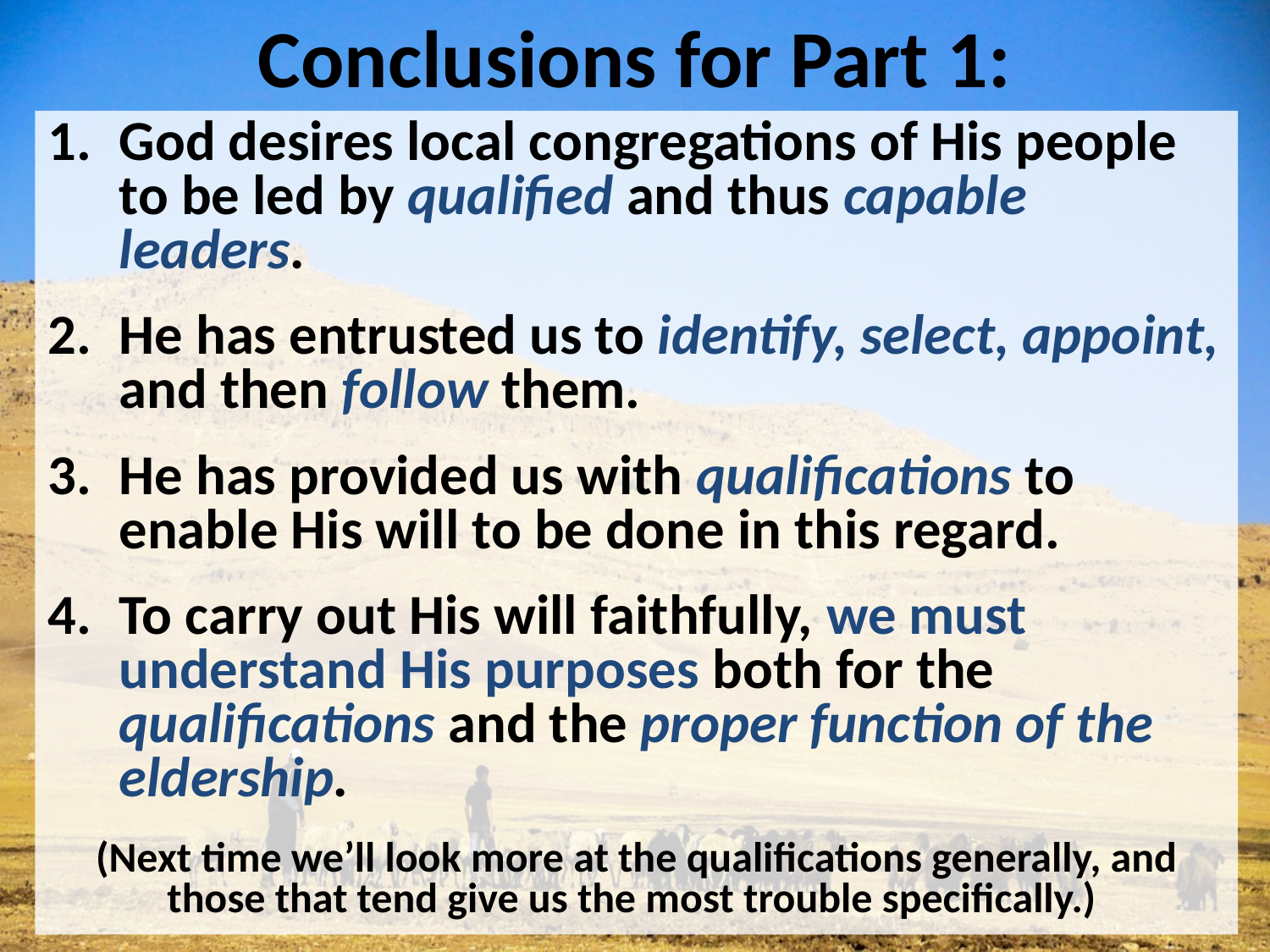

# Conclusions for Part 1:
God desires local congregations of His people to be led by qualified and thus capable leaders.
He has entrusted us to identify, select, appoint, and then follow them.
He has provided us with qualifications to enable His will to be done in this regard.
To carry out His will faithfully, we must understand His purposes both for the qualifications and the proper function of the eldership.
(Next time we’ll look more at the qualifications generally, and those that tend give us the most trouble specifically.)